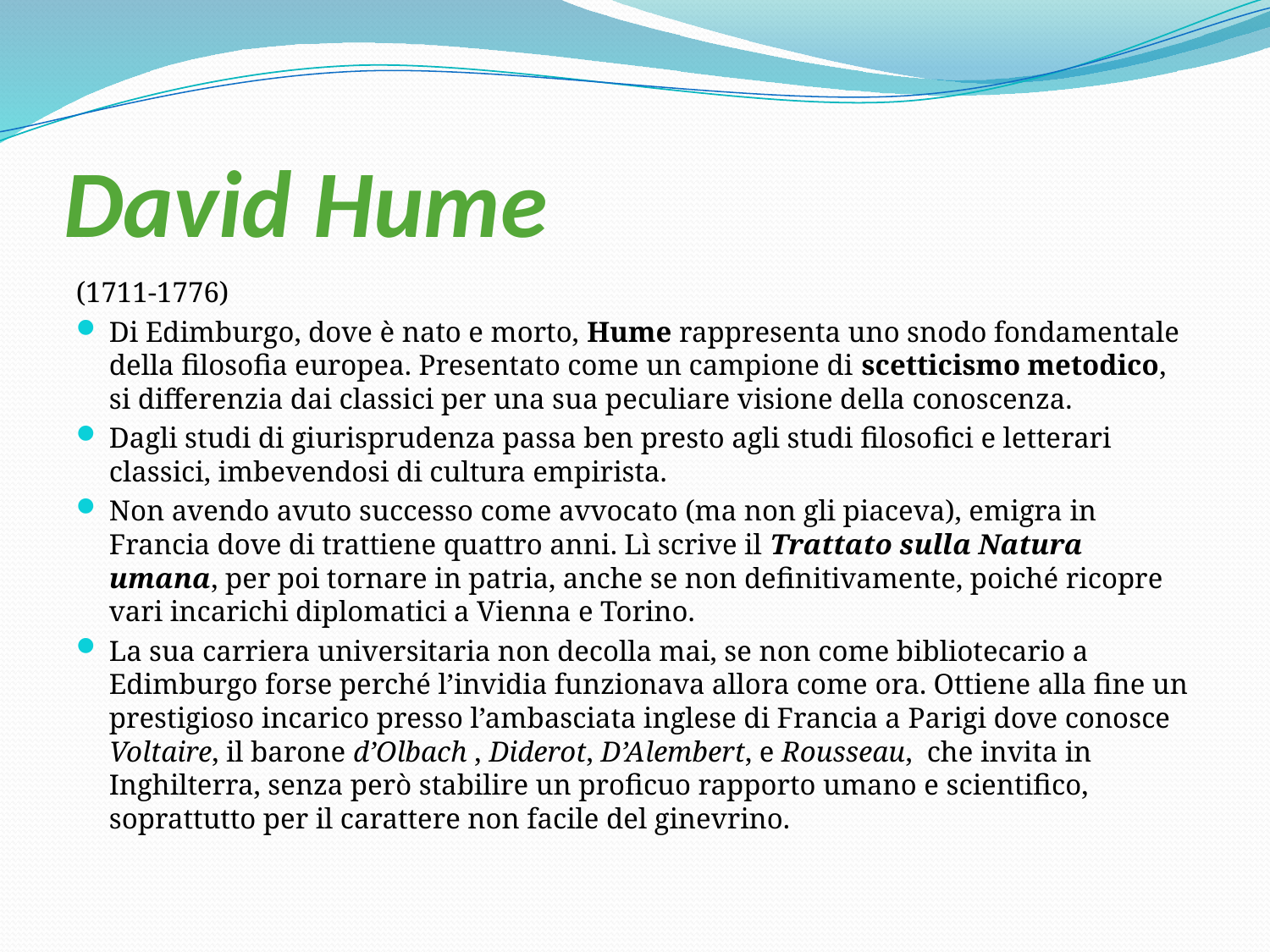

# David Hume
(1711-1776)
Di Edimburgo, dove è nato e morto, Hume rappresenta uno snodo fondamentale della filosofia europea. Presentato come un campione di scetticismo metodico, si differenzia dai classici per una sua peculiare visione della conoscenza.
Dagli studi di giurisprudenza passa ben presto agli studi filosofici e letterari classici, imbevendosi di cultura empirista.
Non avendo avuto successo come avvocato (ma non gli piaceva), emigra in Francia dove di trattiene quattro anni. Lì scrive il Trattato sulla Natura umana, per poi tornare in patria, anche se non definitivamente, poiché ricopre vari incarichi diplomatici a Vienna e Torino.
La sua carriera universitaria non decolla mai, se non come bibliotecario a Edimburgo forse perché l’invidia funzionava allora come ora. Ottiene alla fine un prestigioso incarico presso l’ambasciata inglese di Francia a Parigi dove conosce Voltaire, il barone d’Olbach , Diderot, D’Alembert, e Rousseau,  che invita in Inghilterra, senza però stabilire un proficuo rapporto umano e scientifico, soprattutto per il carattere non facile del ginevrino.